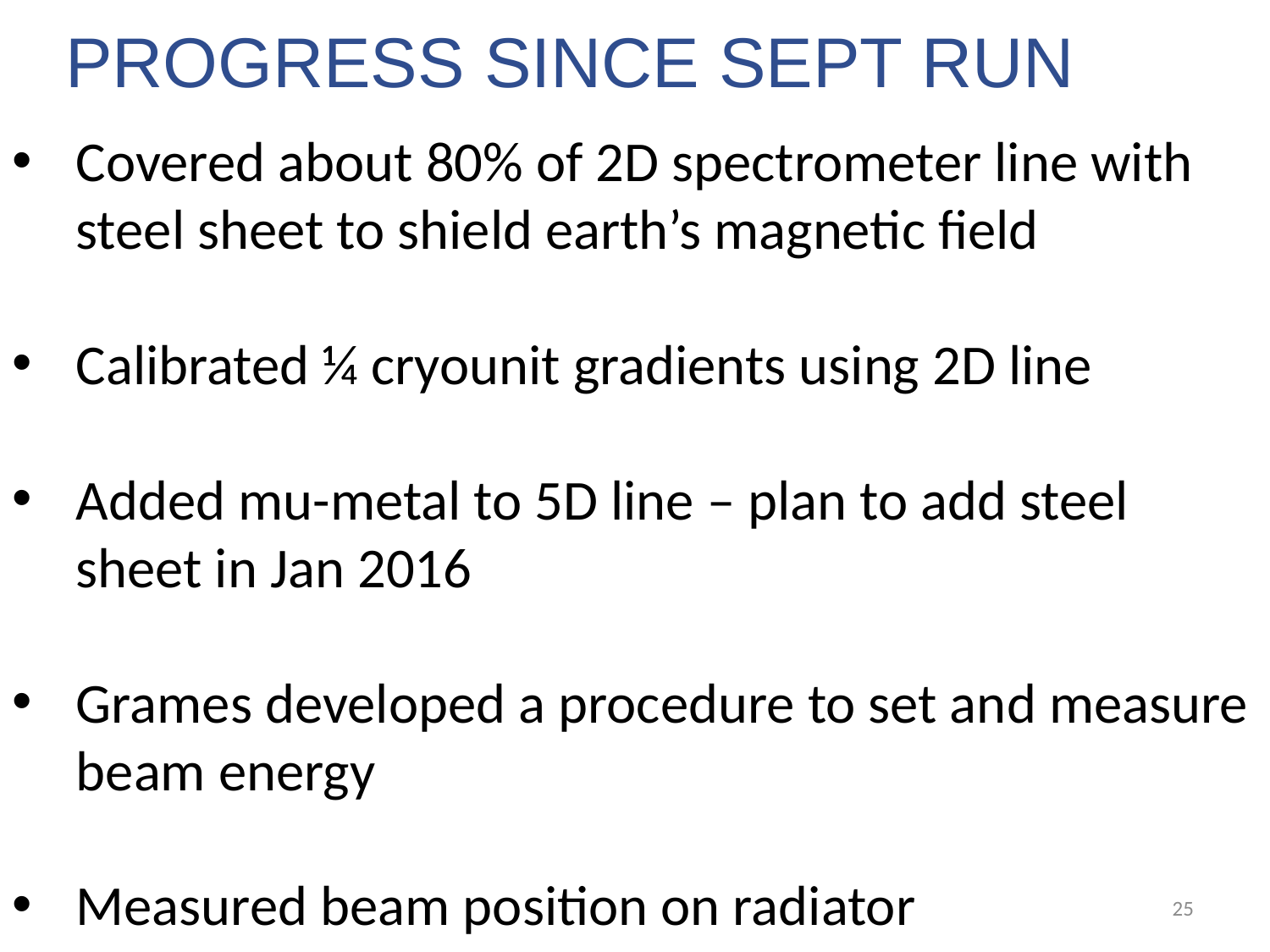

# Progress since Sept Run
Covered about 80% of 2D spectrometer line with steel sheet to shield earth’s magnetic field

Calibrated ¼ cryounit gradients using 2D line

Added mu-metal to 5D line – plan to add steel sheet in Jan 2016

Grames developed a procedure to set and measure beam energy

Measured beam position on radiator
25